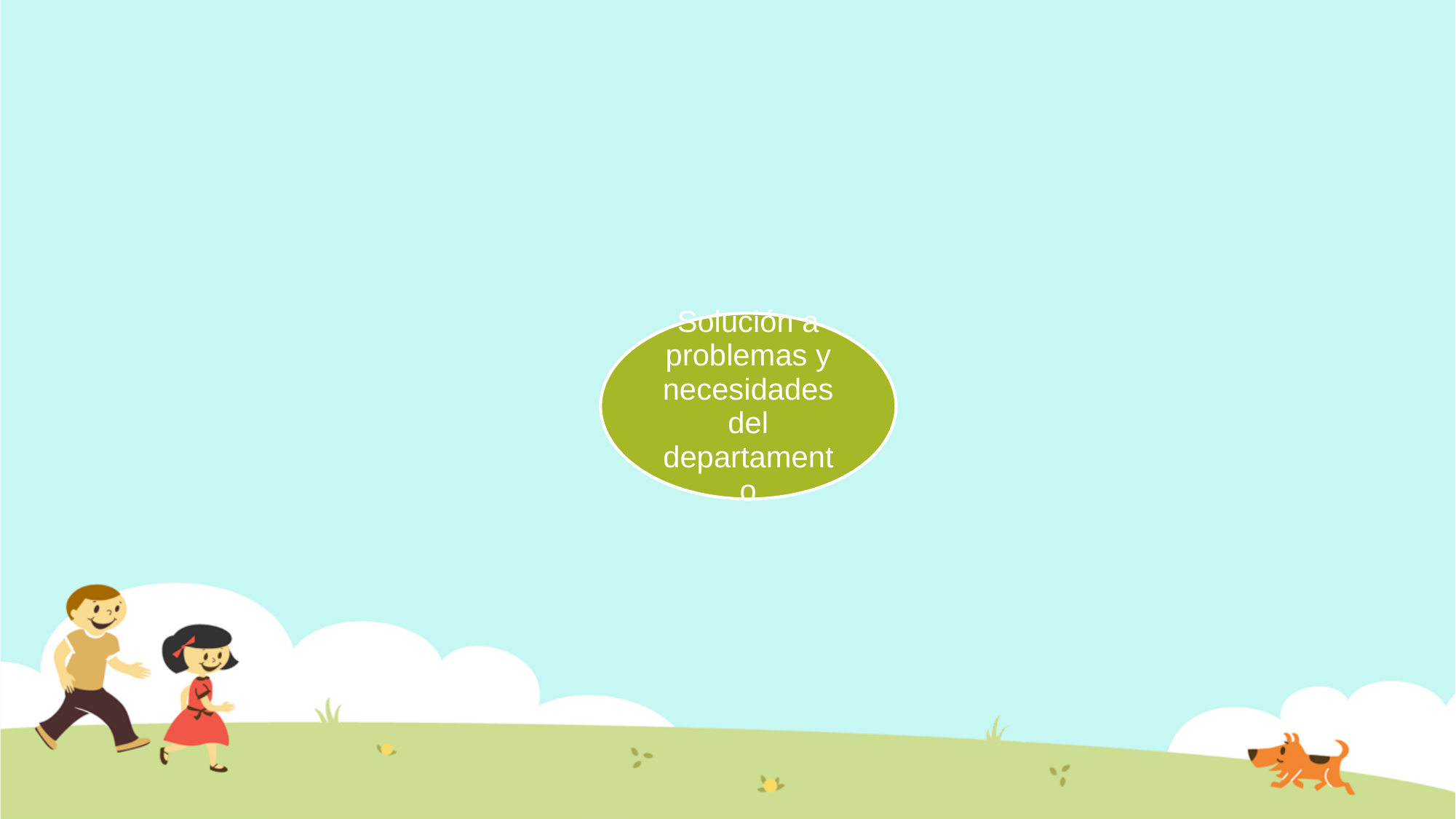

Solución a problemas y necesidades del departamento